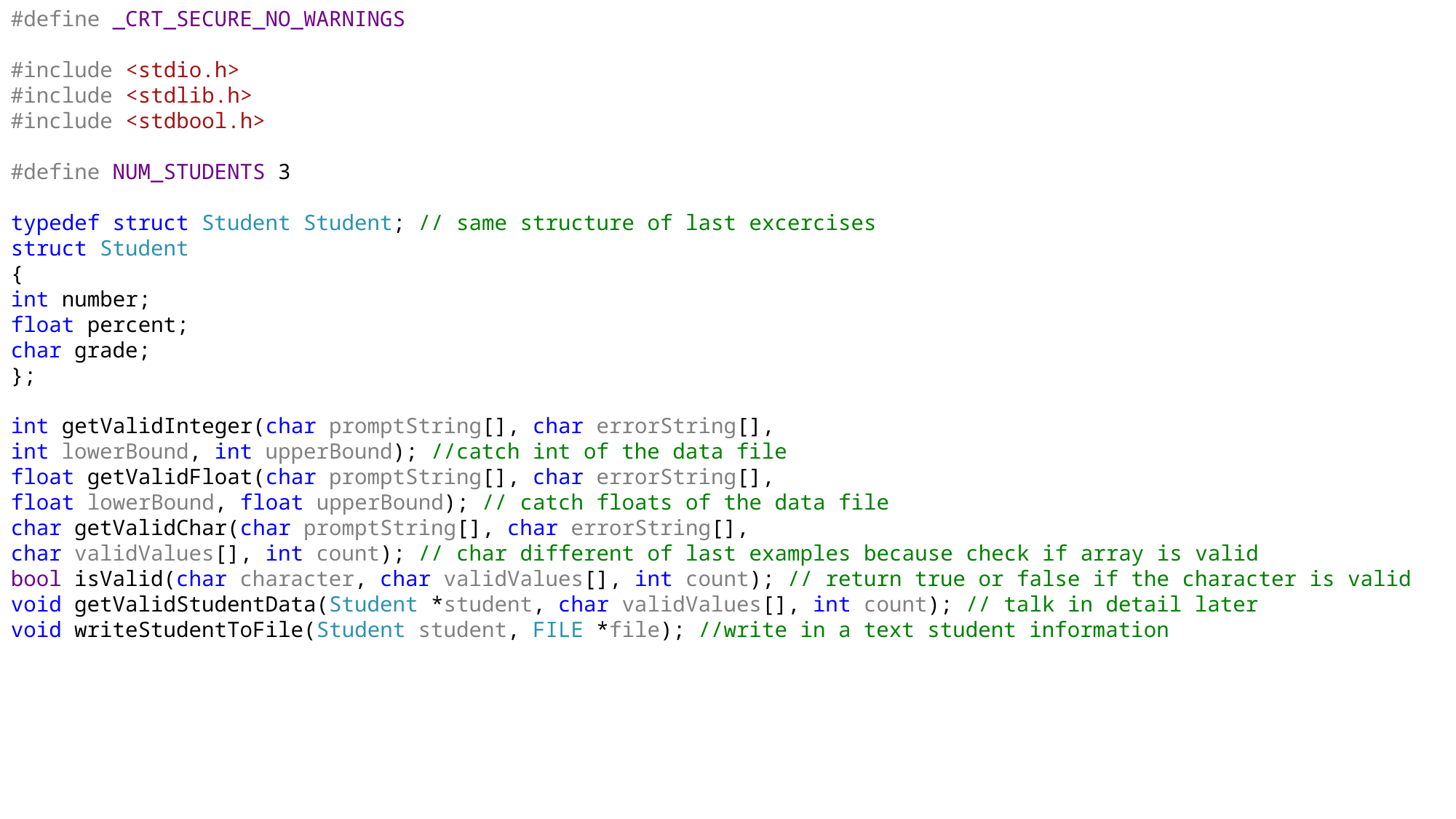

#define _CRT_SECURE_NO_WARNINGS

#include <stdio.h>
#include <stdlib.h>
#include <stdbool.h>

#define NUM_STUDENTS 3

typedef struct Student Student; // same structure of last excercises
struct Student
{
int number;
float percent;
char grade;
};

int getValidInteger(char promptString[], char errorString[],
int lowerBound, int upperBound); //catch int of the data file
float getValidFloat(char promptString[], char errorString[],
float lowerBound, float upperBound); // catch floats of the data file
char getValidChar(char promptString[], char errorString[],
char validValues[], int count); // char different of last examples because check if array is valid
bool isValid(char character, char validValues[], int count); // return true or false if the character is valid
void getValidStudentData(Student *student, char validValues[], int count); // talk in detail later
void writeStudentToFile(Student student, FILE *file); //write in a text student information